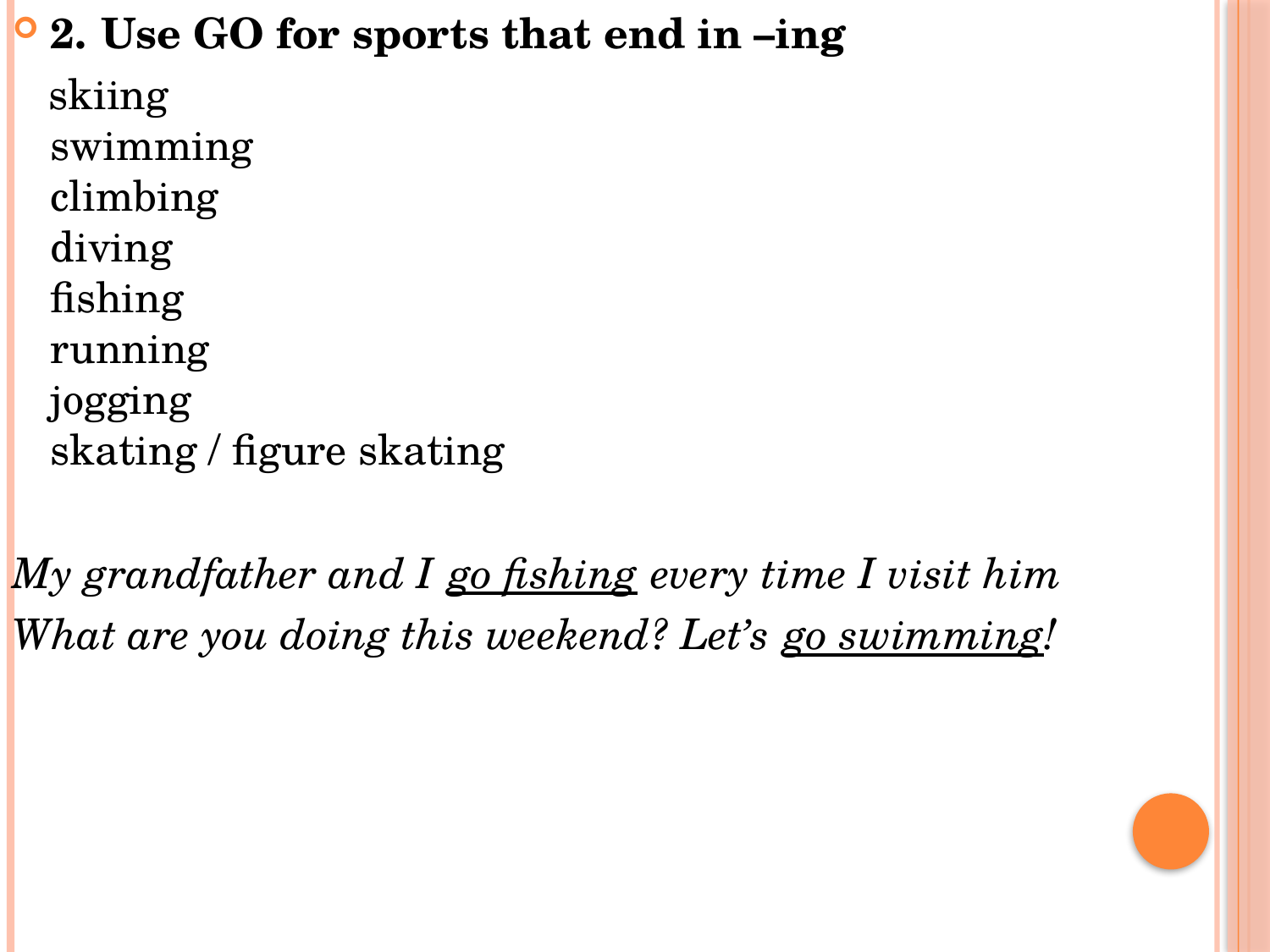

2. Use GO for sports that end in –ing
   skiing
swimming
climbing
diving
fishing
running
jogging
skating / figure skating

My grandfather and I go fishing every time I visit him
What are you doing this weekend? Let’s go swimming!